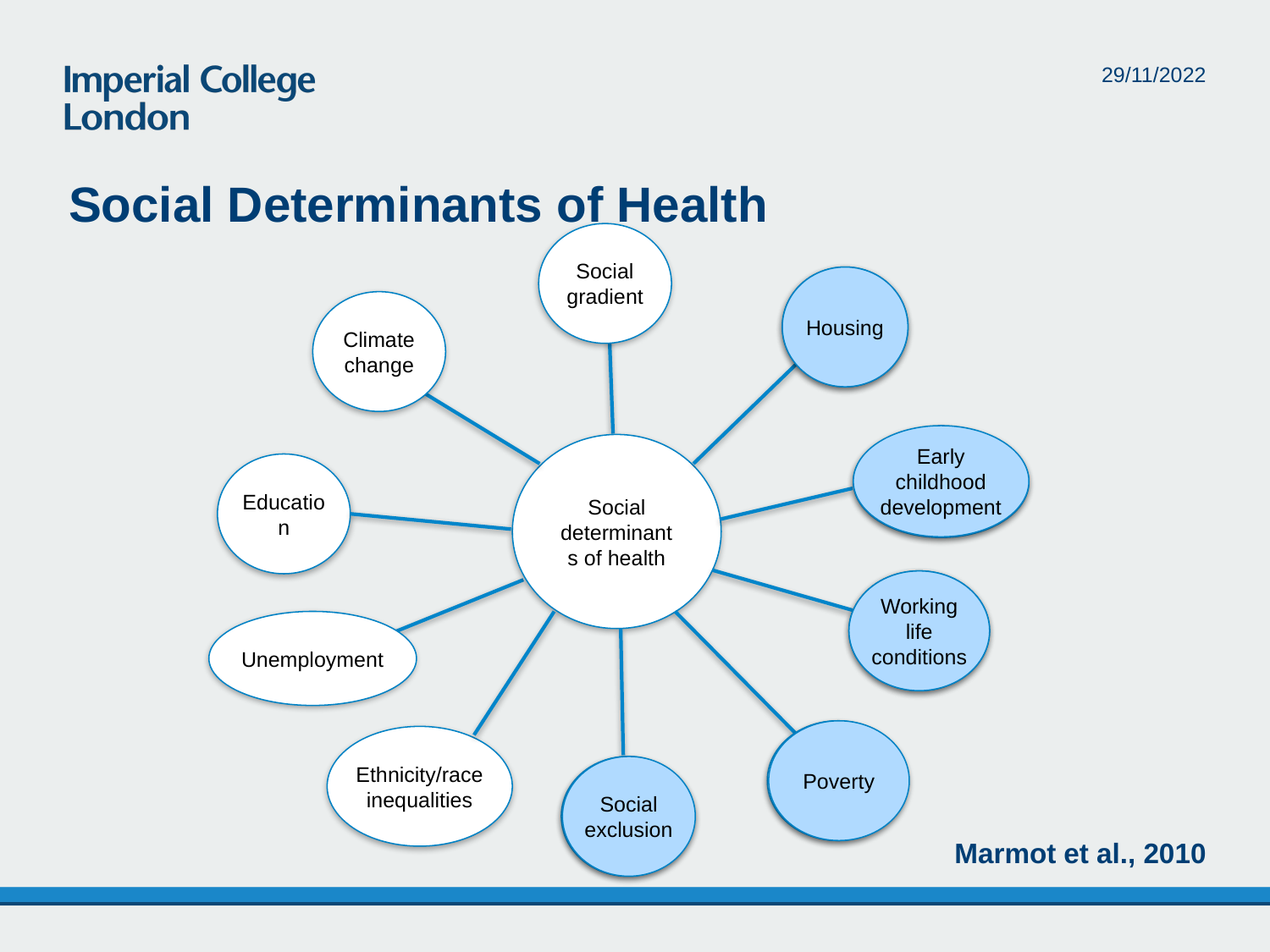

29/11/2022
Social Determinants of Health
Social gradient
Housing
Housing
Climate change
Early childhood development
Early childhood development
Social determinants of health
Education
Working life conditions
Working life conditions
Unemployment
Poverty
Poverty
Ethnicity/race inequalities
Social inclusion
Social exclusion
Marmot et al., 2010